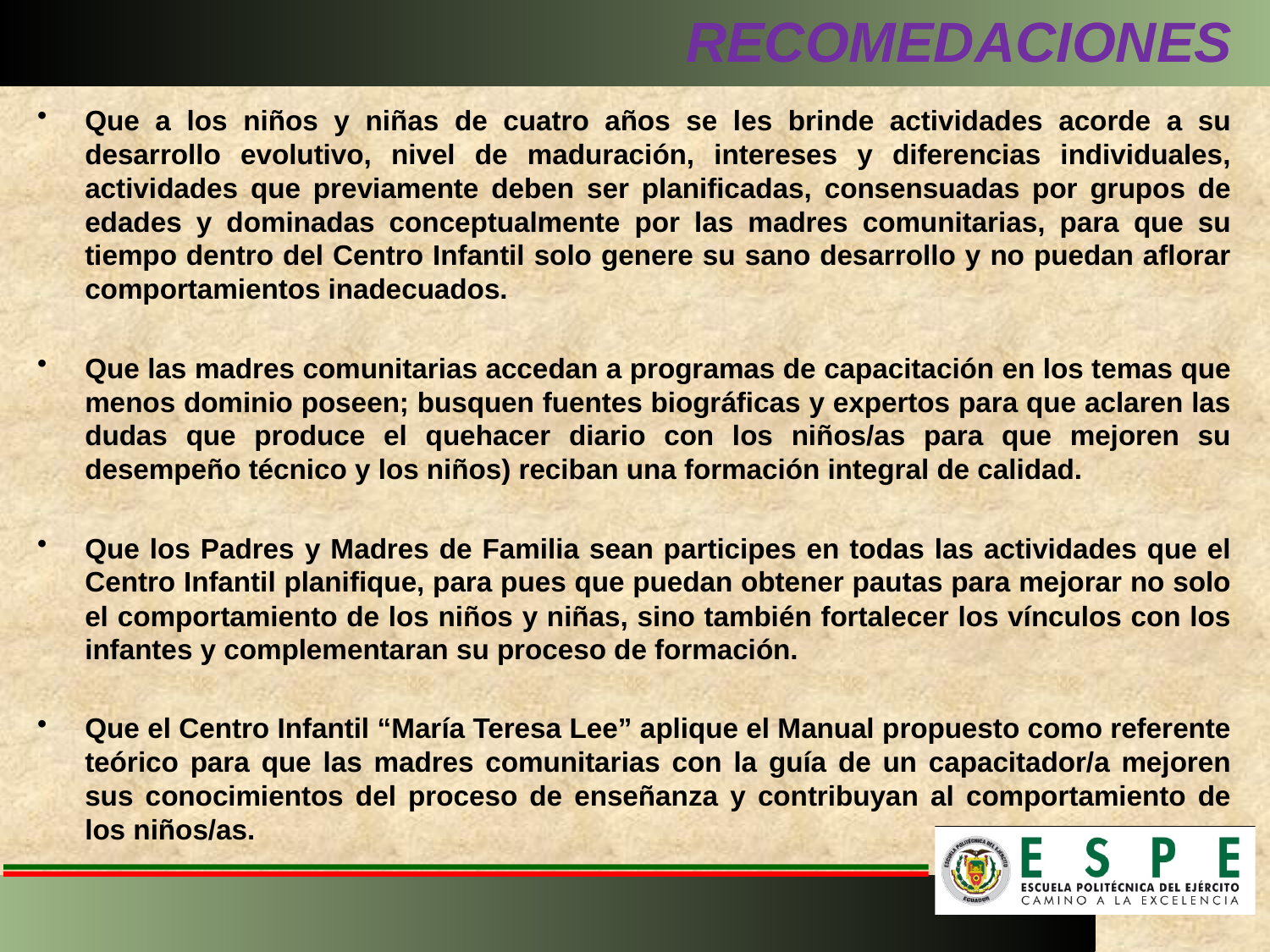

# RECOMEDACIONES
Que a los niños y niñas de cuatro años se les brinde actividades acorde a su desarrollo evolutivo, nivel de maduración, intereses y diferencias individuales, actividades que previamente deben ser planificadas, consensuadas por grupos de edades y dominadas conceptualmente por las madres comunitarias, para que su tiempo dentro del Centro Infantil solo genere su sano desarrollo y no puedan aflorar comportamientos inadecuados.

Que las madres comunitarias accedan a programas de capacitación en los temas que menos dominio poseen; busquen fuentes biográficas y expertos para que aclaren las dudas que produce el quehacer diario con los niños/as para que mejoren su desempeño técnico y los niños) reciban una formación integral de calidad.

Que los Padres y Madres de Familia sean participes en todas las actividades que el Centro Infantil planifique, para pues que puedan obtener pautas para mejorar no solo el comportamiento de los niños y niñas, sino también fortalecer los vínculos con los infantes y complementaran su proceso de formación.

Que el Centro Infantil “María Teresa Lee” aplique el Manual propuesto como referente teórico para que las madres comunitarias con la guía de un capacitador/a mejoren sus conocimientos del proceso de enseñanza y contribuyan al comportamiento de los niños/as.